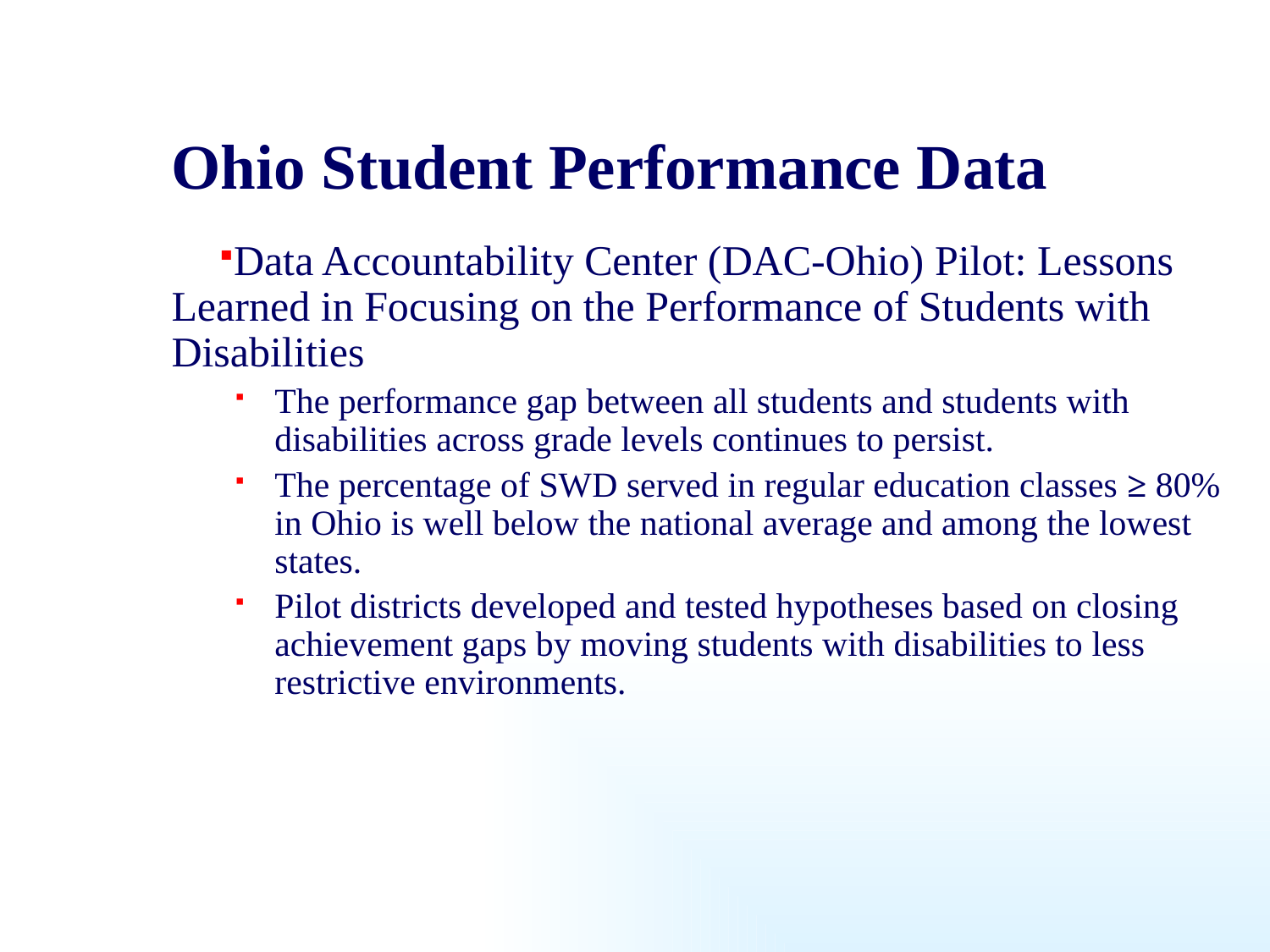

# Ohio Student Performance Data
Data Accountability Center (DAC-Ohio) Pilot: Lessons Learned in Focusing on the Performance of Students with Disabilities
The performance gap between all students and students with disabilities across grade levels continues to persist.
The percentage of SWD served in regular education classes ≥ 80% in Ohio is well below the national average and among the lowest states.
Pilot districts developed and tested hypotheses based on closing achievement gaps by moving students with disabilities to less restrictive environments.